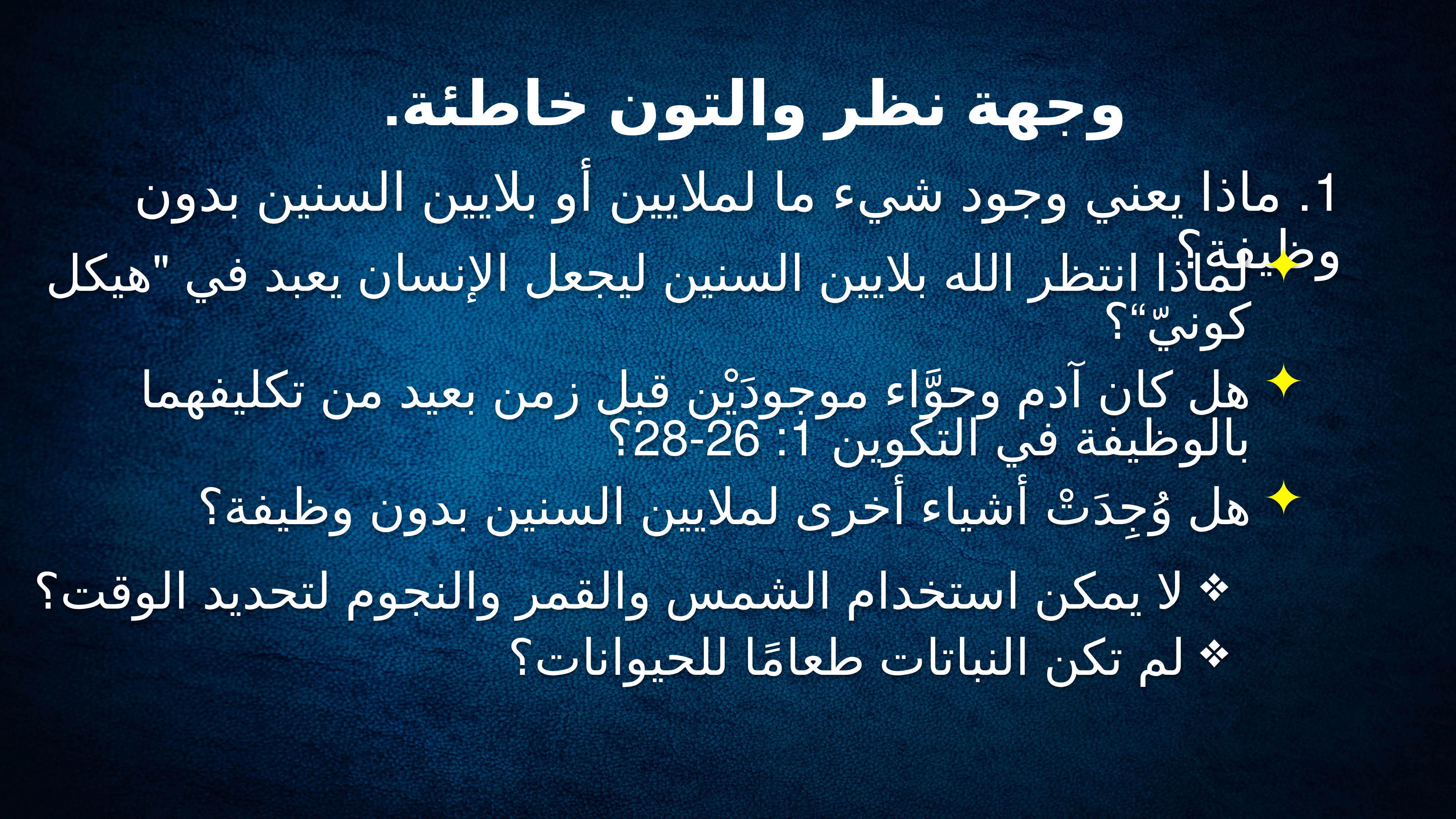

وجهة نظر والتون خاطئة.
# 1. ماذا يعني وجود شيء ما لملايين أو بلايين السنين بدون وظيفة؟
لماذا انتظر الله بلايين السنين ليجعل الإنسان يعبد في "هيكل كونيّ“؟
هل كان آدم وحوَّاء موجودَيْن قبل زمن بعيد من تكليفهما بالوظيفة في التكوين 1: 26-28؟
هل وُجِدَتْ أشياء أخرى لملايين السنين بدون وظيفة؟
 لا يمكن استخدام الشمس والقمر والنجوم لتحديد الوقت؟
 لم تكن النباتات طعامًا للحيوانات؟